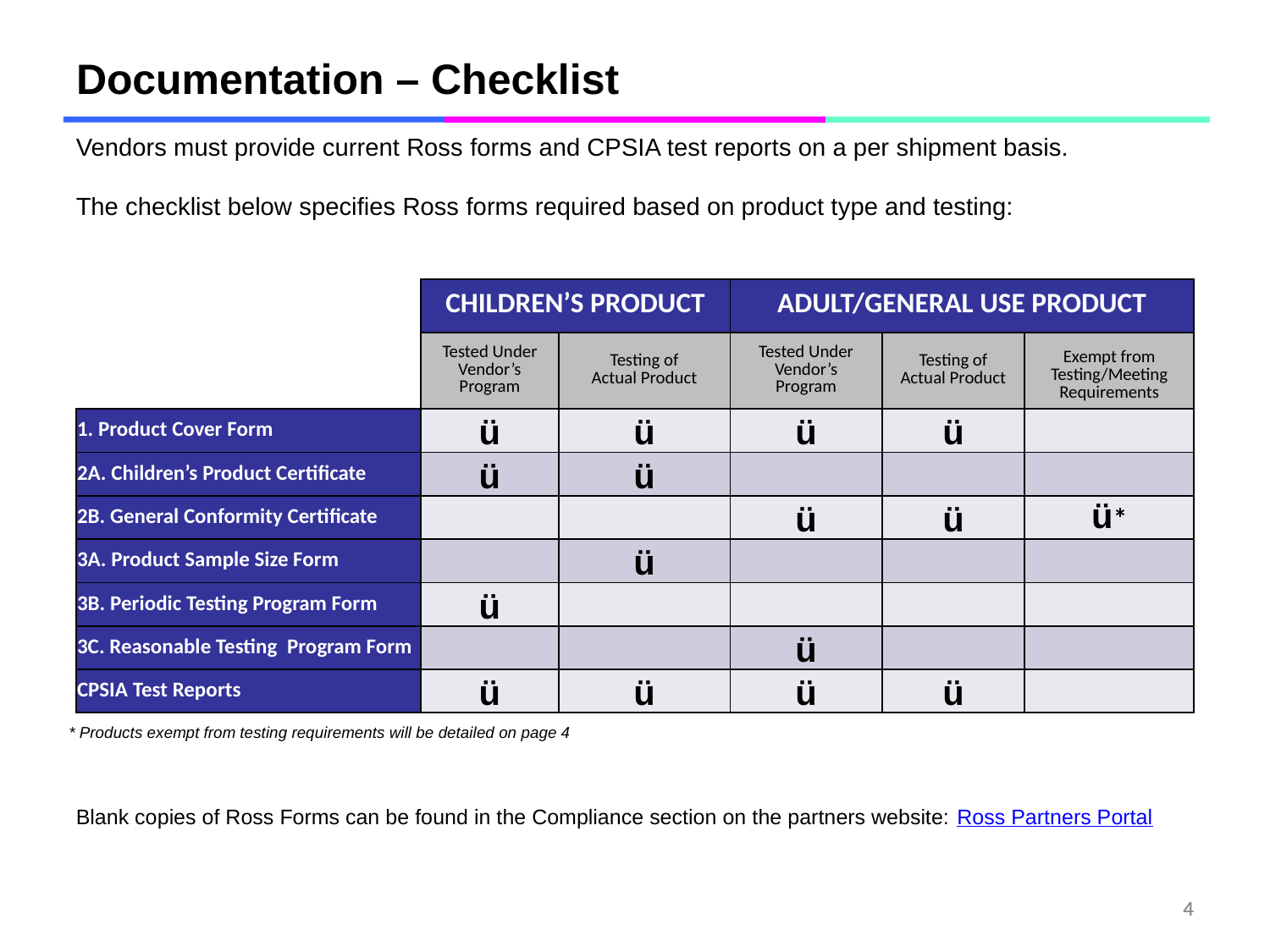

# Documentation – Checklist
Vendors must provide current Ross forms and CPSIA test reports on a per shipment basis.

The checklist below specifies Ross forms required based on product type and testing:
|  | CHILDREN’S PRODUCT |  | ADULT/GENERAL USE PRODUCT |  |  |
| --- | --- | --- | --- | --- | --- |
|  | Tested Under Vendor’s Program | Testing of Actual Product | Tested Under Vendor’s Program | Testing of Actual Product | Exempt from Testing/Meeting Requirements |
| 1. Product Cover Form | ü | ü | ü | ü |  |
| 2A. Children’s Product Certificate | ü | ü |  |  |  |
| 2B. General Conformity Certificate |  |  | ü | ü | ü\* |
| 3A. Product Sample Size Form |  | ü |  |  |  |
| 3B. Periodic Testing Program Form | ü |  |  |  |  |
| 3C. Reasonable Testing  Program Form |  |  | ü |  |  |
| CPSIA Test Reports | ü | ü | ü | ü |  |
* Products exempt from testing requirements will be detailed on page 4

Blank copies of Ross Forms can be found in the Compliance section on the partners website: Ross Partners Portal
4
4